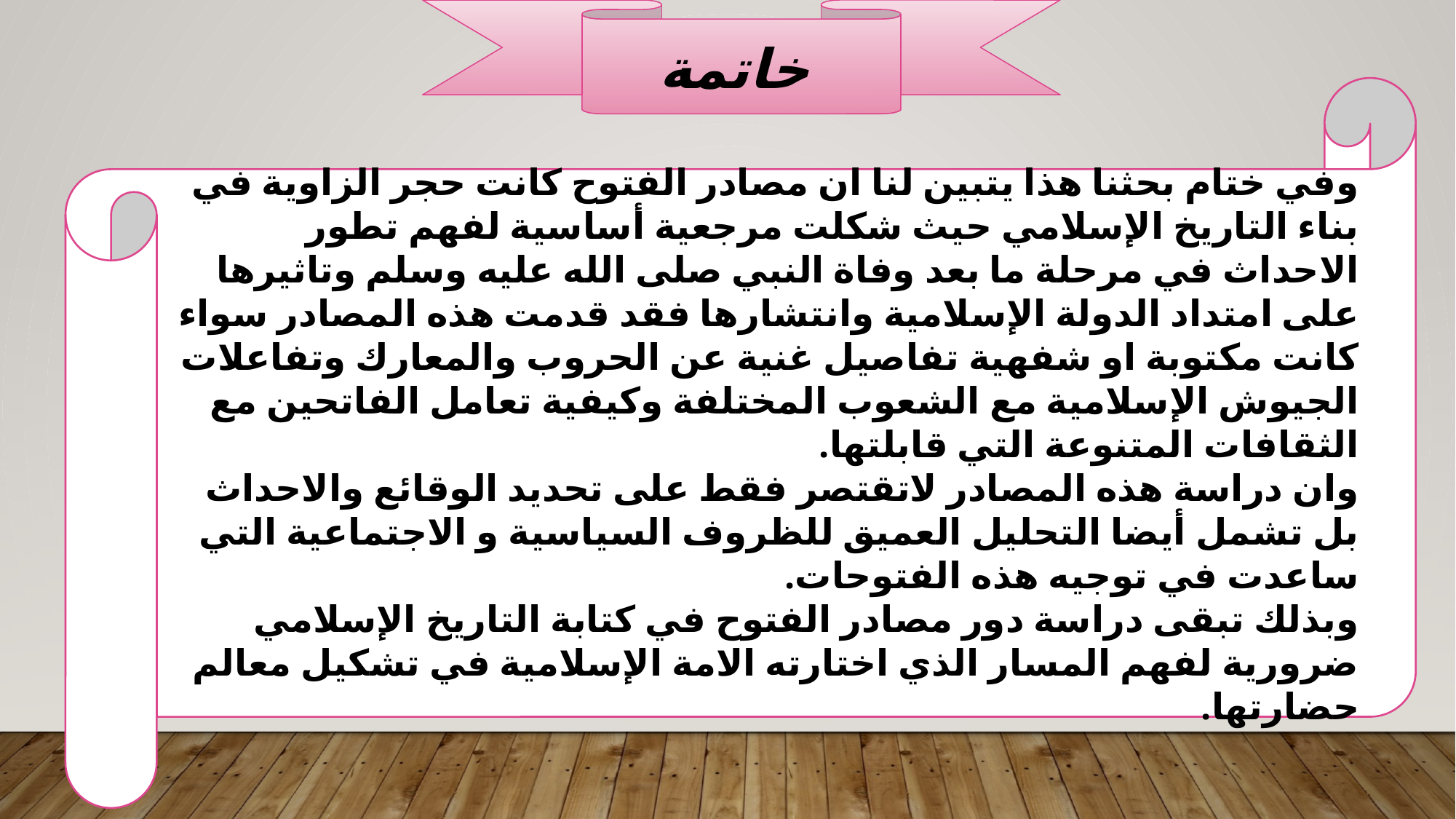

#
خاتمة
وفي ختام بحثنا هذا يتبين لنا ان مصادر الفتوح كانت حجر الزاوية في بناء التاريخ الإسلامي حيث شكلت مرجعية أساسية لفهم تطور الاحداث في مرحلة ما بعد وفاة النبي صلى الله عليه وسلم وتاثيرها على امتداد الدولة الإسلامية وانتشارها فقد قدمت هذه المصادر سواء كانت مكتوبة او شفهية تفاصيل غنية عن الحروب والمعارك وتفاعلات الجيوش الإسلامية مع الشعوب المختلفة وكيفية تعامل الفاتحين مع الثقافات المتنوعة التي قابلتها.
وان دراسة هذه المصادر لاتقتصر فقط على تحديد الوقائع والاحداث بل تشمل أيضا التحليل العميق للظروف السياسية و الاجتماعية التي ساعدت في توجيه هذه الفتوحات.
وبذلك تبقى دراسة دور مصادر الفتوح في كتابة التاريخ الإسلامي ضرورية لفهم المسار الذي اختارته الامة الإسلامية في تشكيل معالم حضارتها.